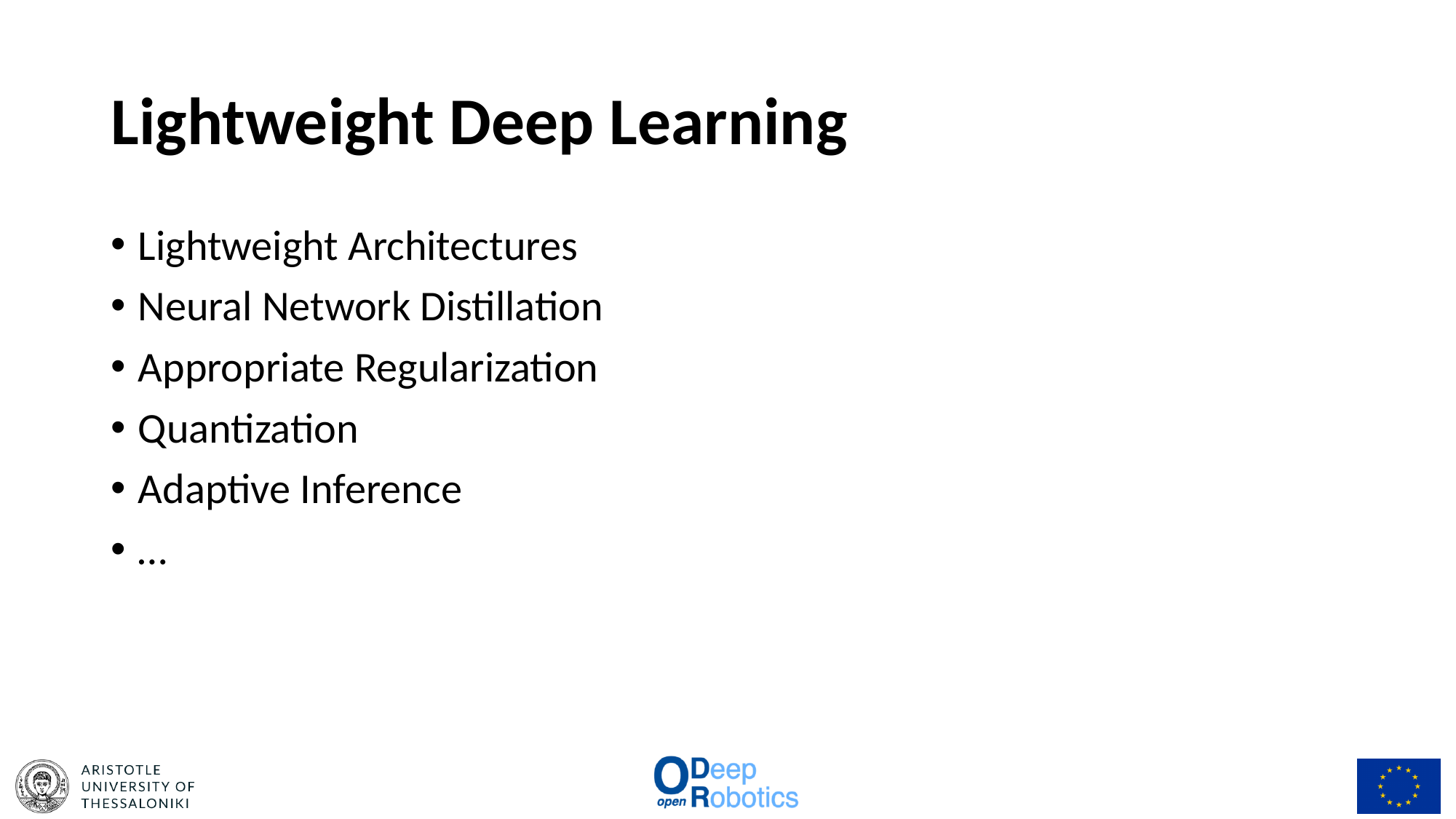

# Lightweight Deep Learning
Lightweight Architectures
Neural Network Distillation
Appropriate Regularization
Quantization
Adaptive Inference
…